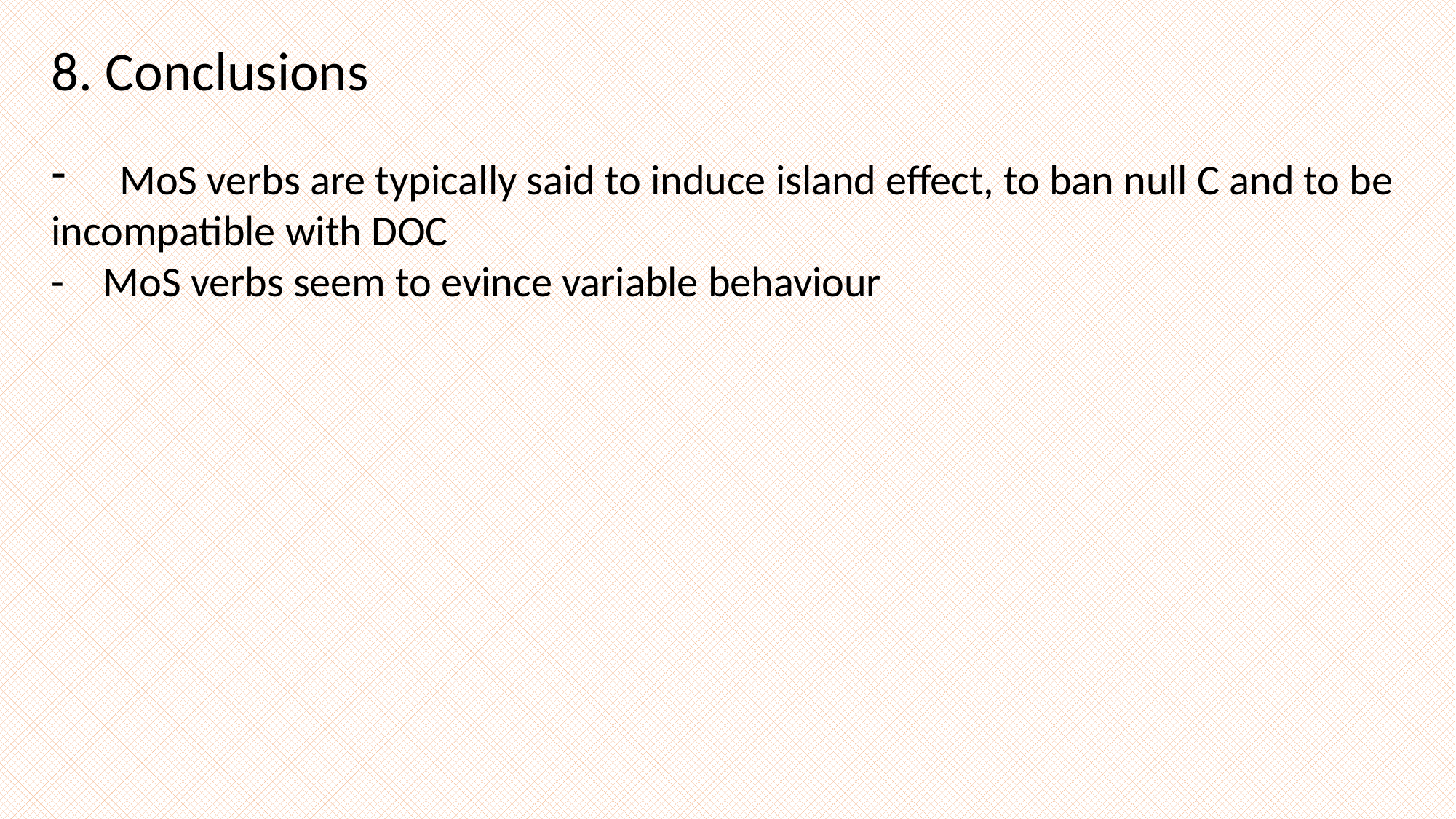

8. Conclusions

MoS verbs are typically said to induce island effect, to ban null C and to be
incompatible with DOC
-    MoS verbs seem to evince variable behaviour